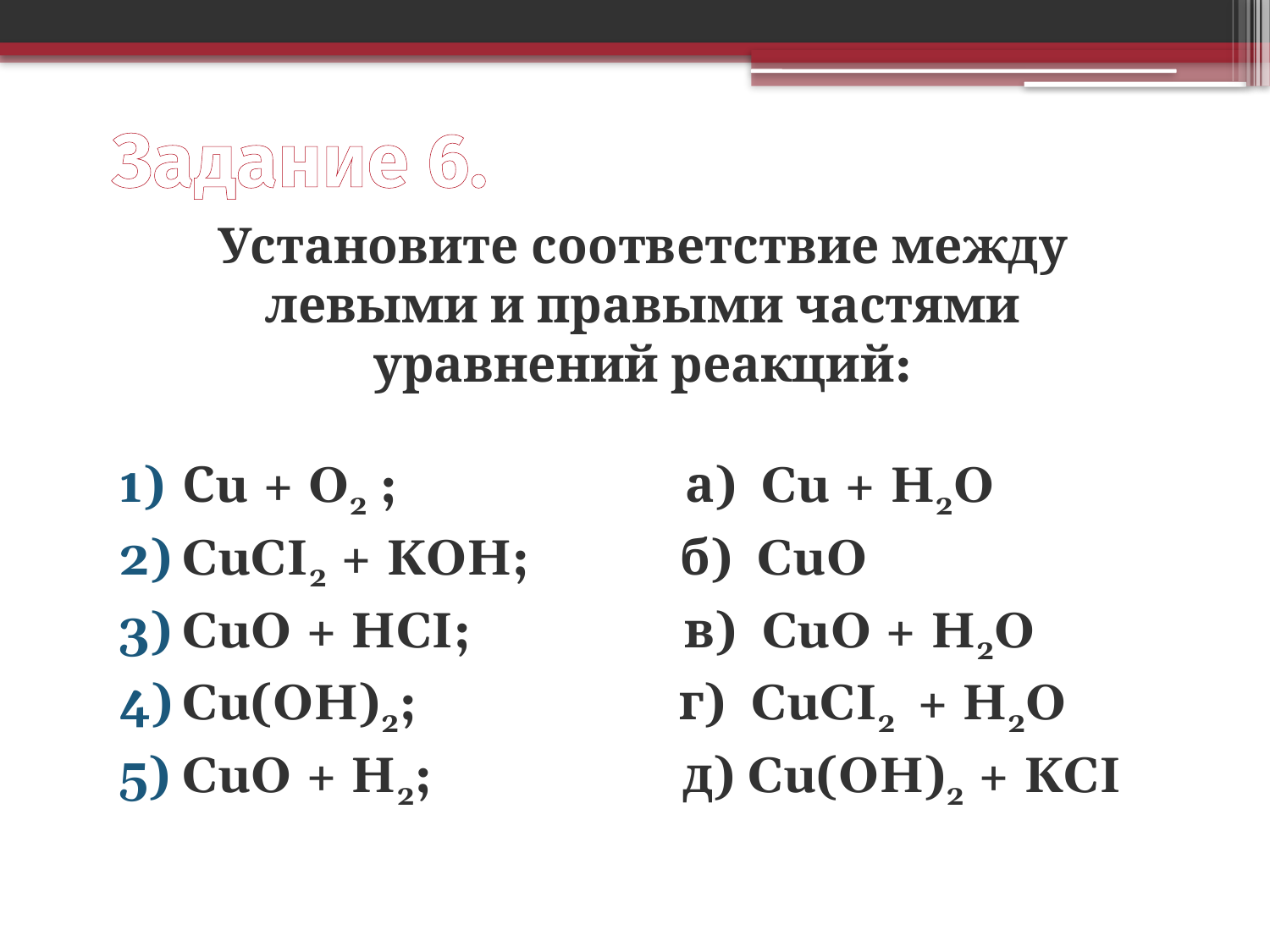

# Задание 6.
Установите соответствие между левыми и правыми частями уравнений реакций:

Сu + O2 ;                       а)  Cu + H2O
CuCI2 + KOH;            б)  CuO
CuO + HCI;                 в)  CuO + H2O
Cu(OH)2;                     г)  CuCI2  + H2O
CuO + H2;                    д) Cu(OH)2 + KCI